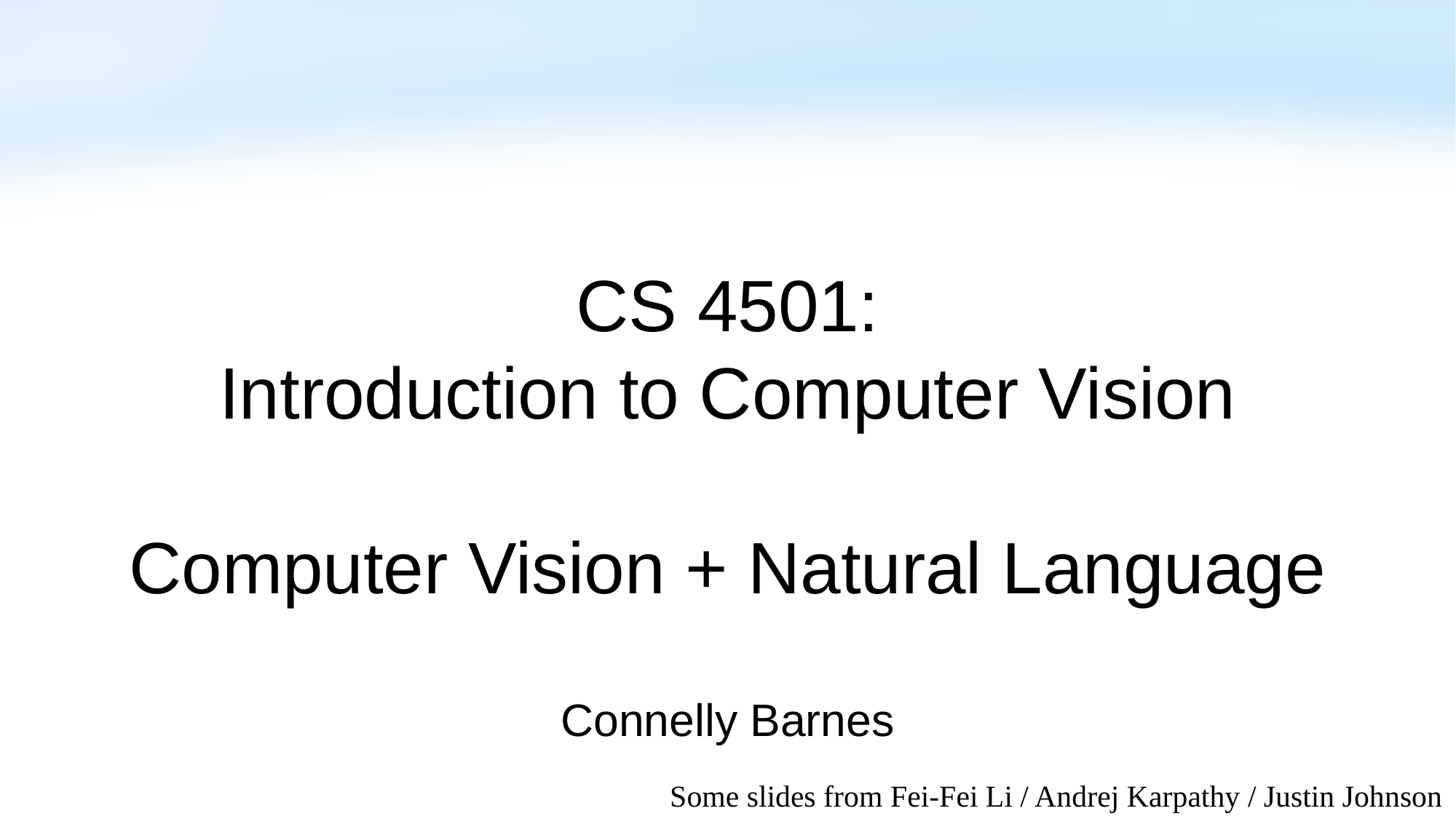

# CS 4501: Introduction to Computer Vision Computer Vision + Natural Language
Connelly Barnes
Some slides from Fei-Fei Li / Andrej Karpathy / Justin Johnson